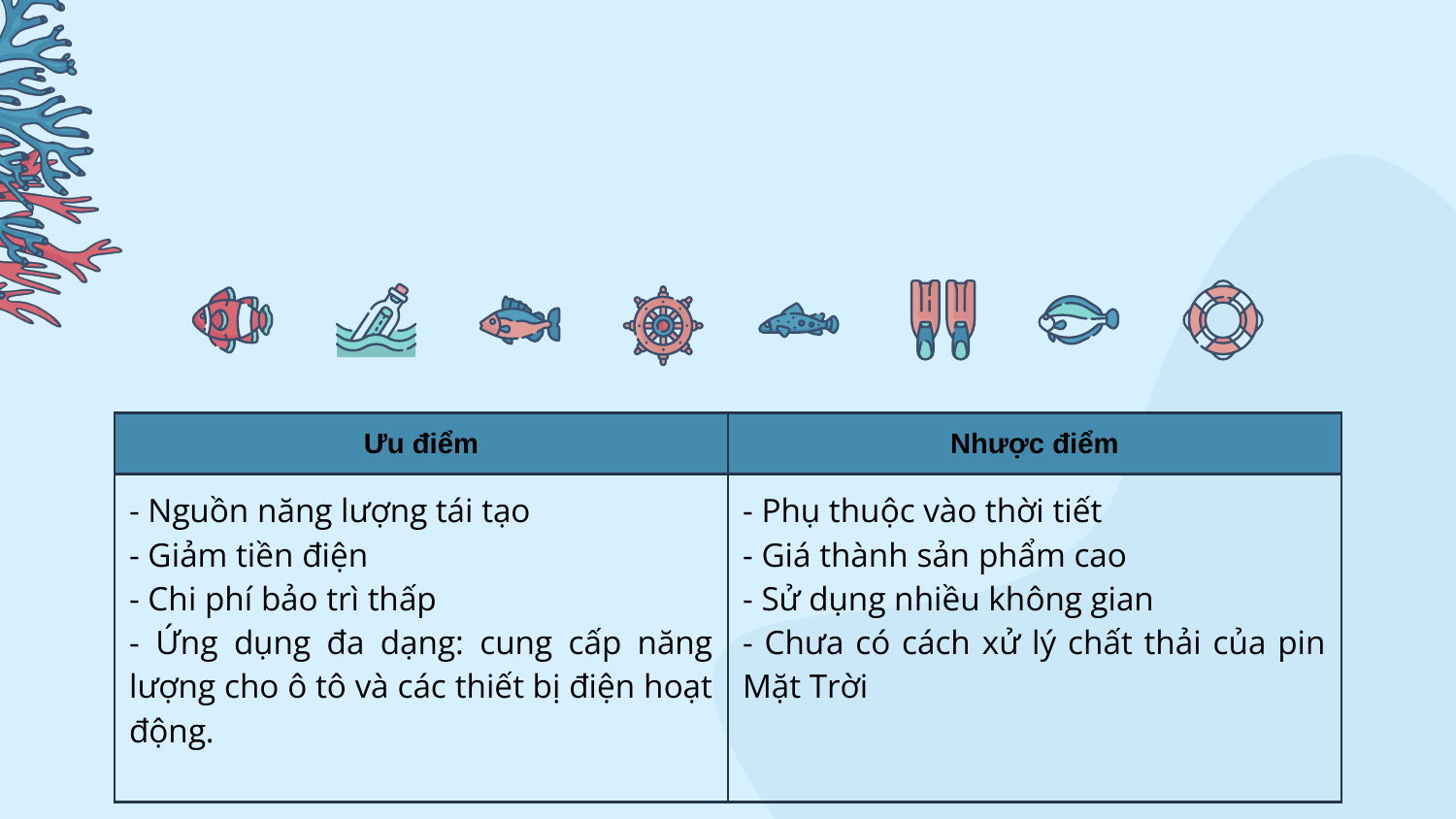

| Ưu điểm | Nhược điểm |
| --- | --- |
| - Nguồn năng lượng tái tạo - Giảm tiền điện - Chi phí bảo trì thấp - Ứng dụng đa dạng: cung cấp năng lượng cho ô tô và các thiết bị điện hoạt động. | - Phụ thuộc vào thời tiết - Giá thành sản phẩm cao - Sử dụng nhiều không gian - Chưa có cách xử lý chất thải của pin Mặt Trời |